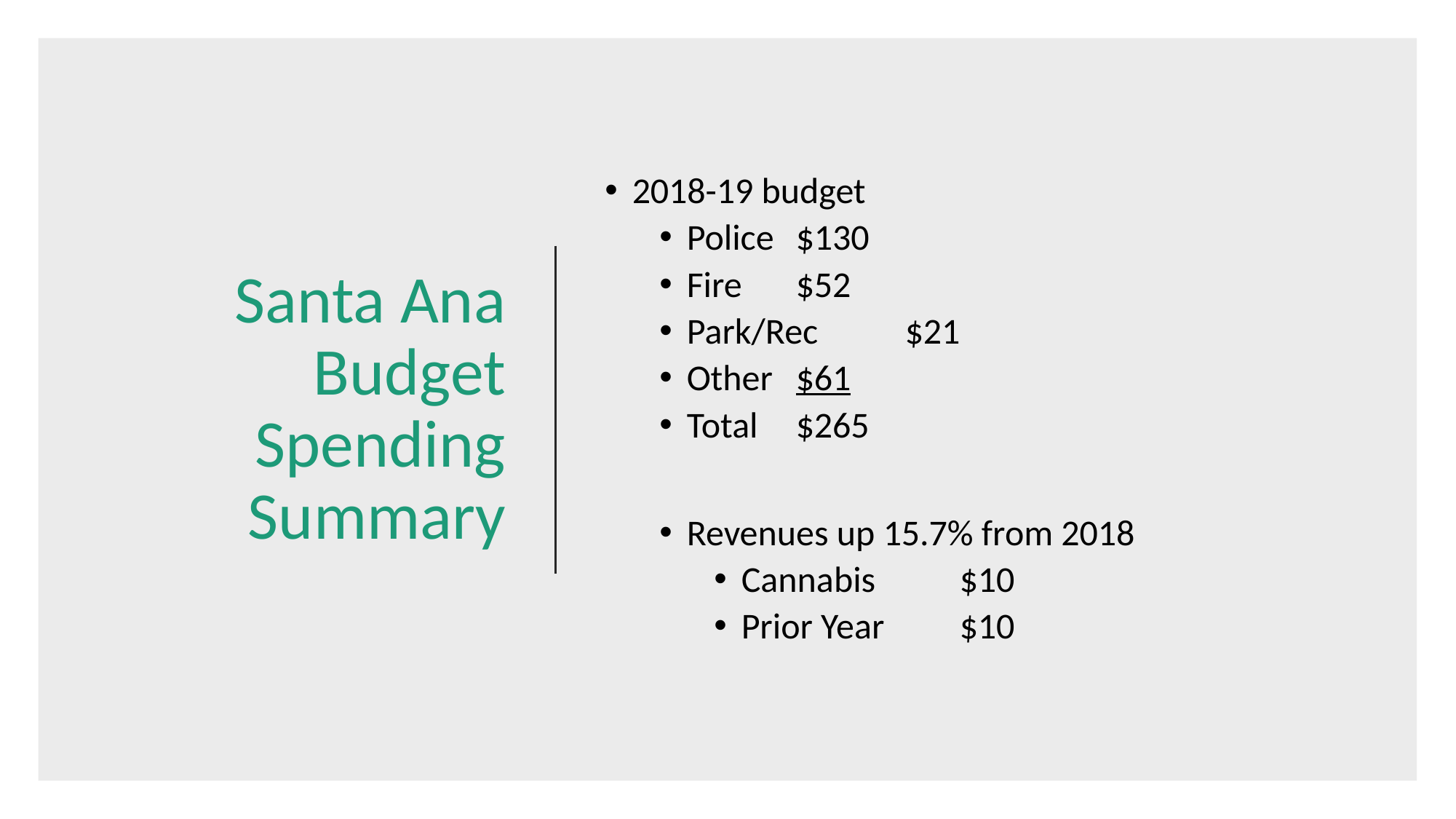

# Santa Ana Budget Spending Summary
2018-19 budget
Police	$130
Fire	$52
Park/Rec	$21
Other	$61
Total	$265

Revenues up 15.7% from 2018
Cannabis	$10
Prior Year	$10